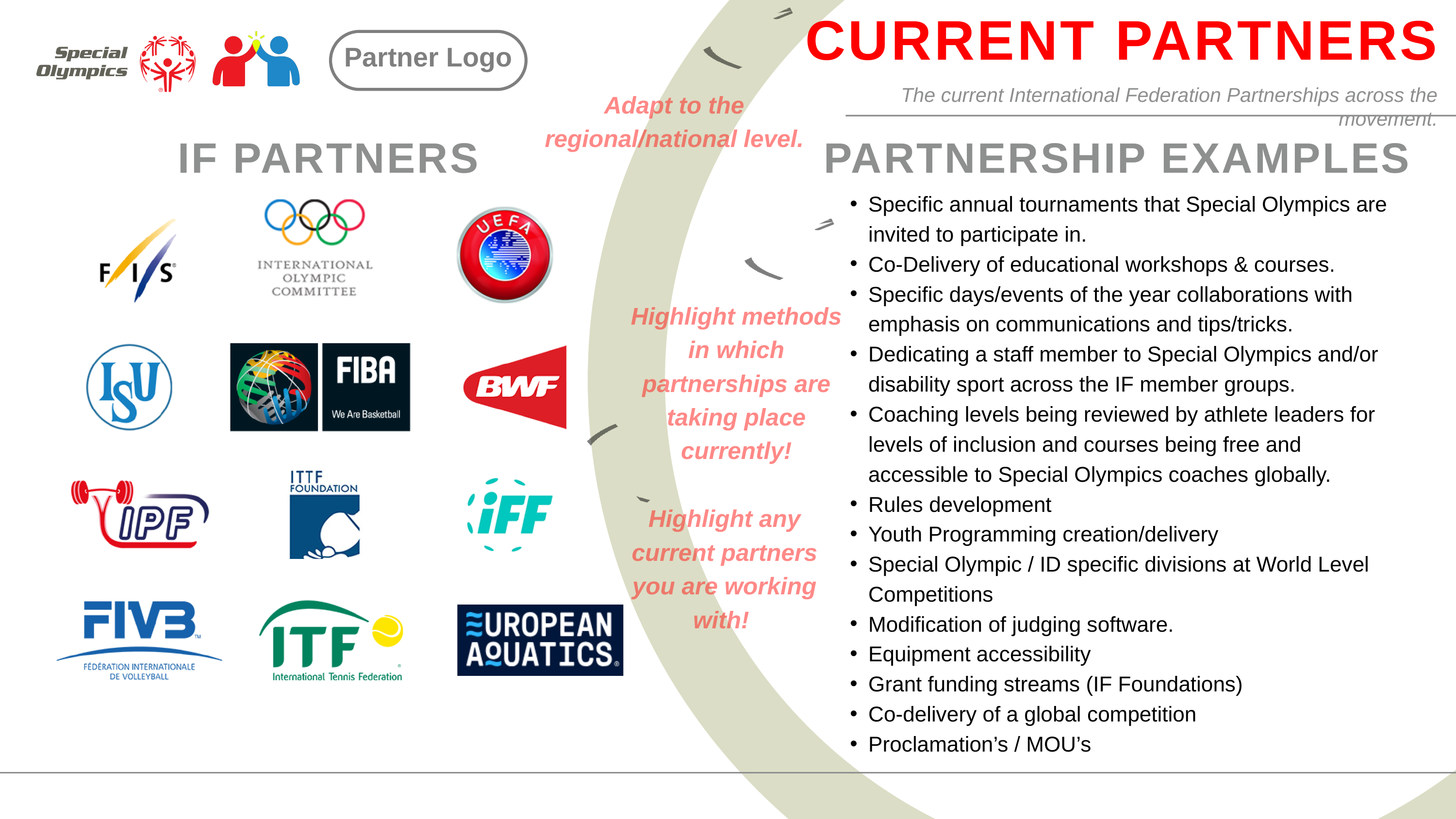

CURRENT PARTNERS

Partner Logo
The current International Federation Partnerships across the movement.
Adapt to the regional/national level.

IF PARTNERS
PARTNERSHIP EXAMPLES
Specific annual tournaments that Special Olympics are invited to participate in.
Co-Delivery of educational workshops & courses.
Specific days/events of the year collaborations with emphasis on communications and tips/tricks.
Dedicating a staff member to Special Olympics and/or disability sport across the IF member groups.
Coaching levels being reviewed by athlete leaders for levels of inclusion and courses being free and accessible to Special Olympics coaches globally.
Rules development
Youth Programming creation/delivery
Special Olympic / ID specific divisions at World Level Competitions
Modification of judging software.
Equipment accessibility
Grant funding streams (IF Foundations)
Co-delivery of a global competition
Proclamation’s / MOU’s

Highlight methods in which partnerships are taking place currently!

Highlight any current partners you are working with!